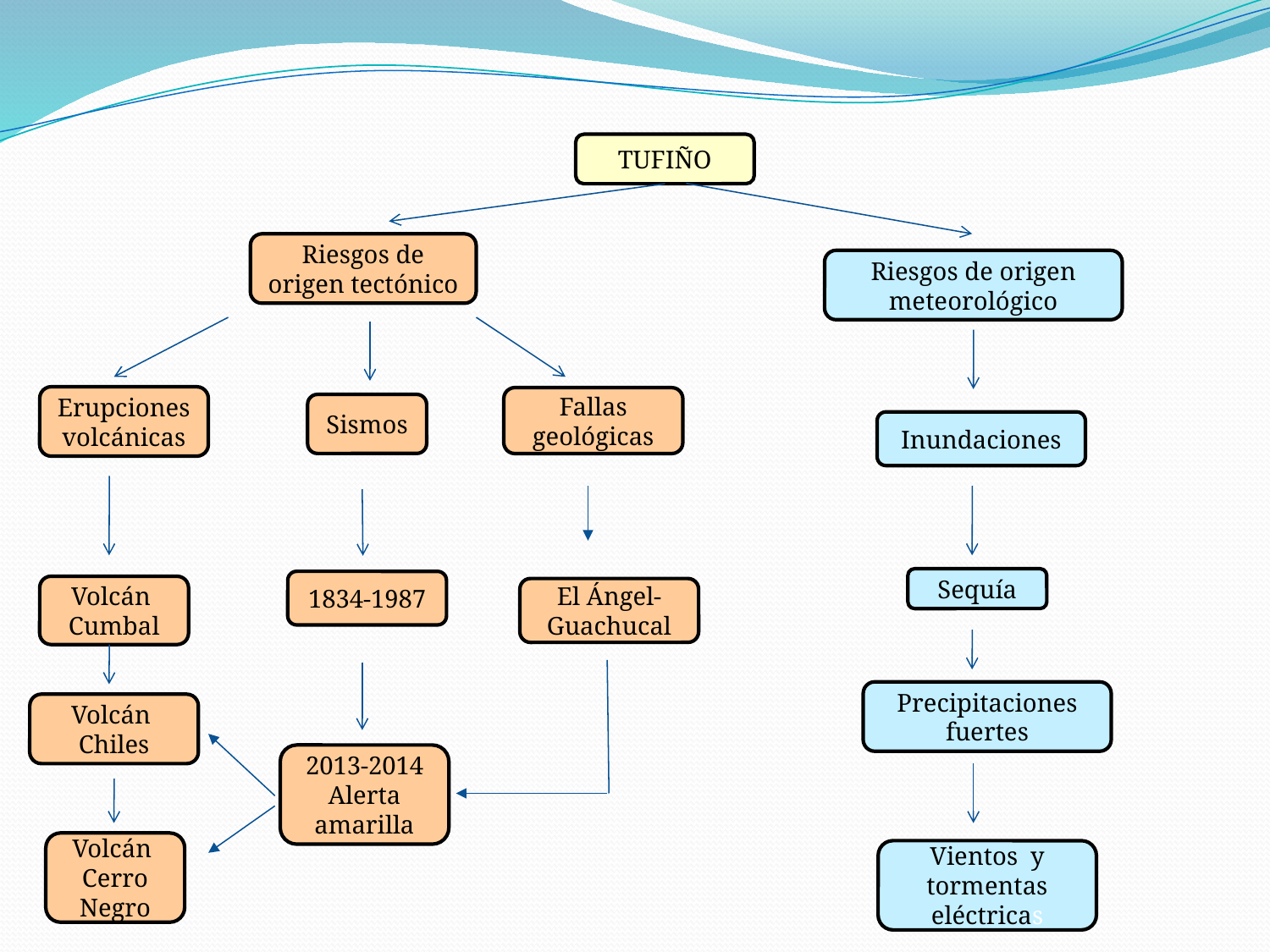

TUFIÑO
Riesgos de origen tectónico
Riesgos de origen meteorológico
Erupciones volcánicas
Fallas geológicas
Sismos
Inundaciones
Sequía
1834-1987
Volcán
Cumbal
El Ángel-Guachucal
Precipitaciones fuertes
Volcán
Chiles
2013-2014
Alerta amarilla
Volcán
Cerro Negro
Vientos  y tormentas eléctricas